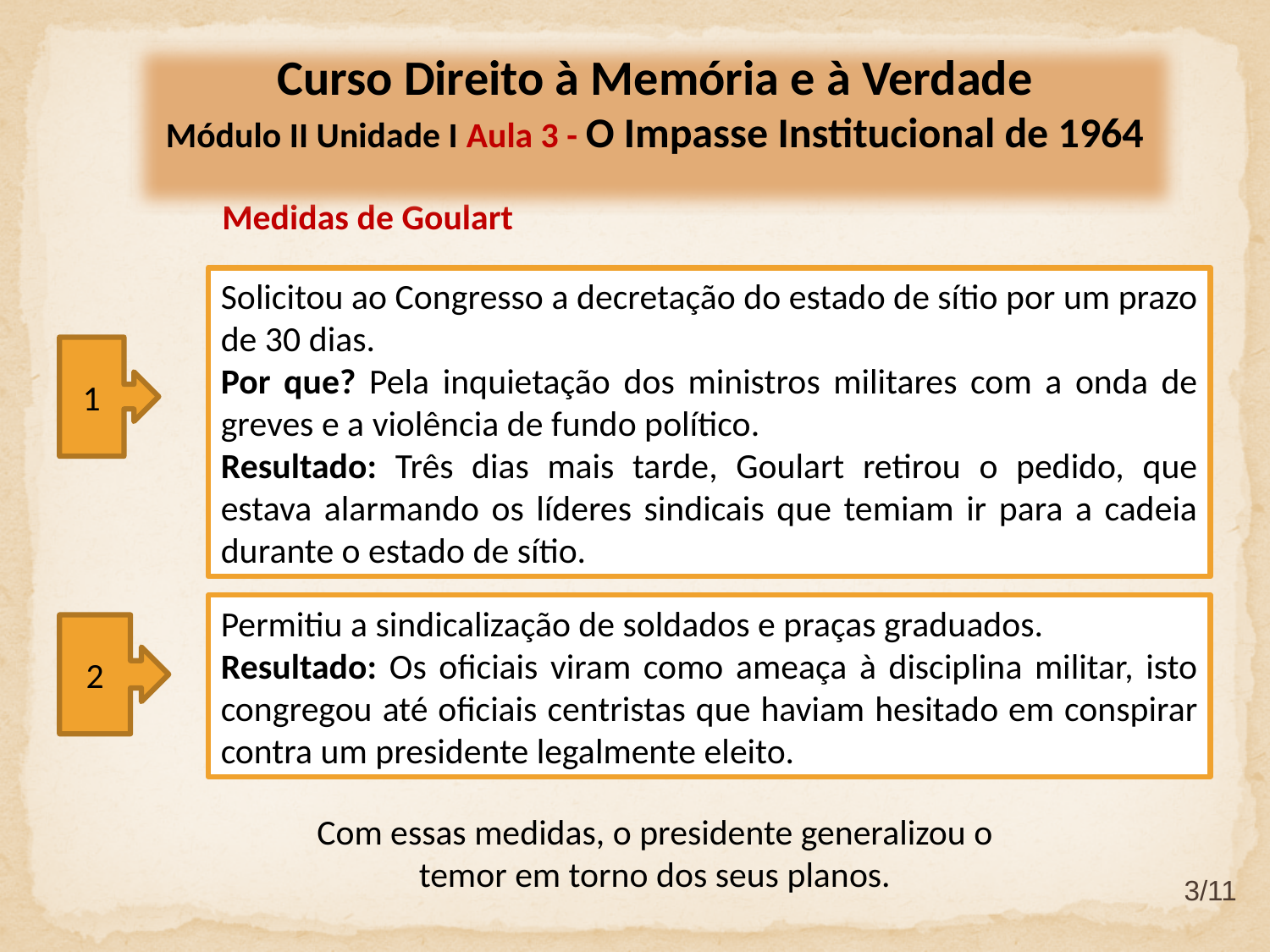

Curso Direito à Memória e à Verdade
Módulo II Unidade I Aula 3 - O Impasse Institucional de 1964

Medidas de Goulart
Solicitou ao Congresso a decretação do estado de sítio por um prazo de 30 dias.
Por que? Pela inquietação dos ministros militares com a onda de greves e a violência de fundo político.
Resultado: Três dias mais tarde, Goulart retirou o pedido, que estava alarmando os líderes sindicais que temiam ir para a cadeia durante o estado de sítio.
1

Permitiu a sindicalização de soldados e praças graduados.
Resultado: Os oficiais viram como ameaça à disciplina militar, isto congregou até oficiais centristas que haviam hesitado em conspirar contra um presidente legalmente eleito.
2
Com essas medidas, o presidente generalizou o temor em torno dos seus planos.
3/11